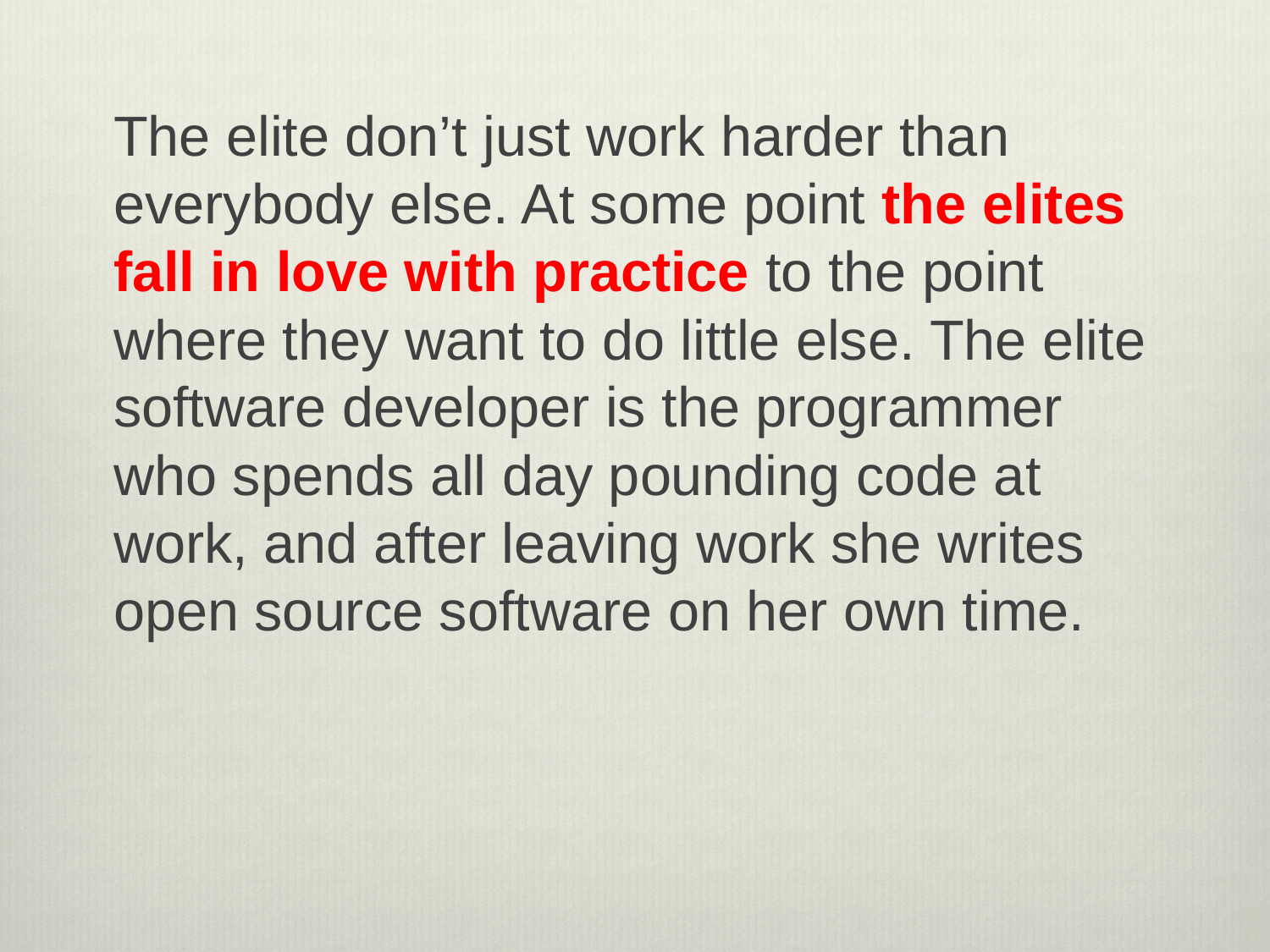

The elite don’t just work harder than everybody else. At some point the elites fall in love with practice to the point where they want to do little else. The elite software developer is the programmer who spends all day pounding code at work, and after leaving work she writes open source software on her own time.